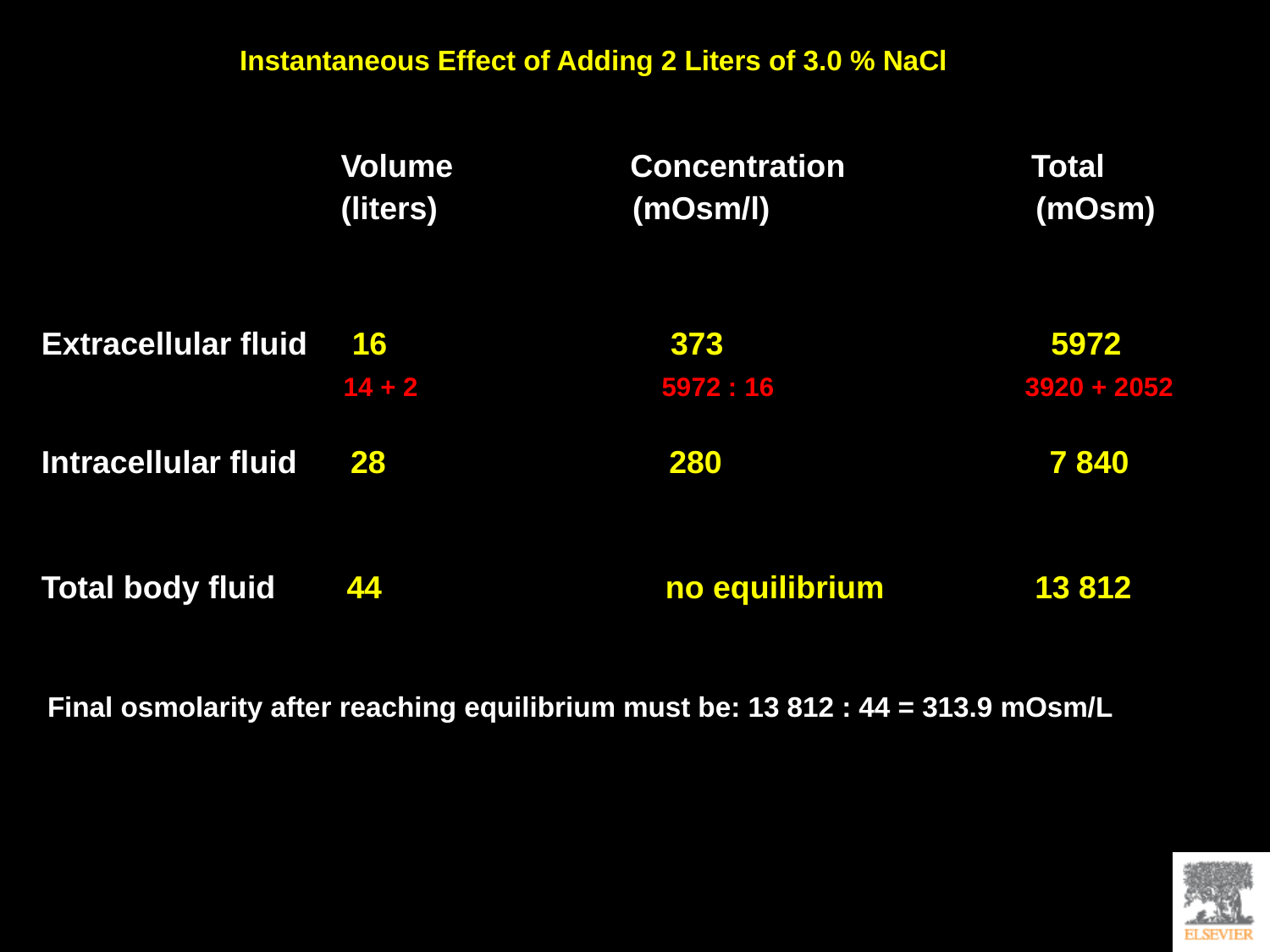

Instantaneous Effect of Adding 2 Liters of 3.0 % NaCl
  Volume                    Concentration                     Total
  (liters)                      (mOsm/l)                              (mOsm)
Extracellular fluid     16                                373                                     5972
                                  14 + 2                                 5972 : 16                                  3920 + 2052

Intracellular fluid      28                                280                                     7 840

Total body fluid        44                                no equilibrium                 13 812
Final osmolarity after reaching equilibrium must be: 13 812 : 44 = 313.9 mOsm/L